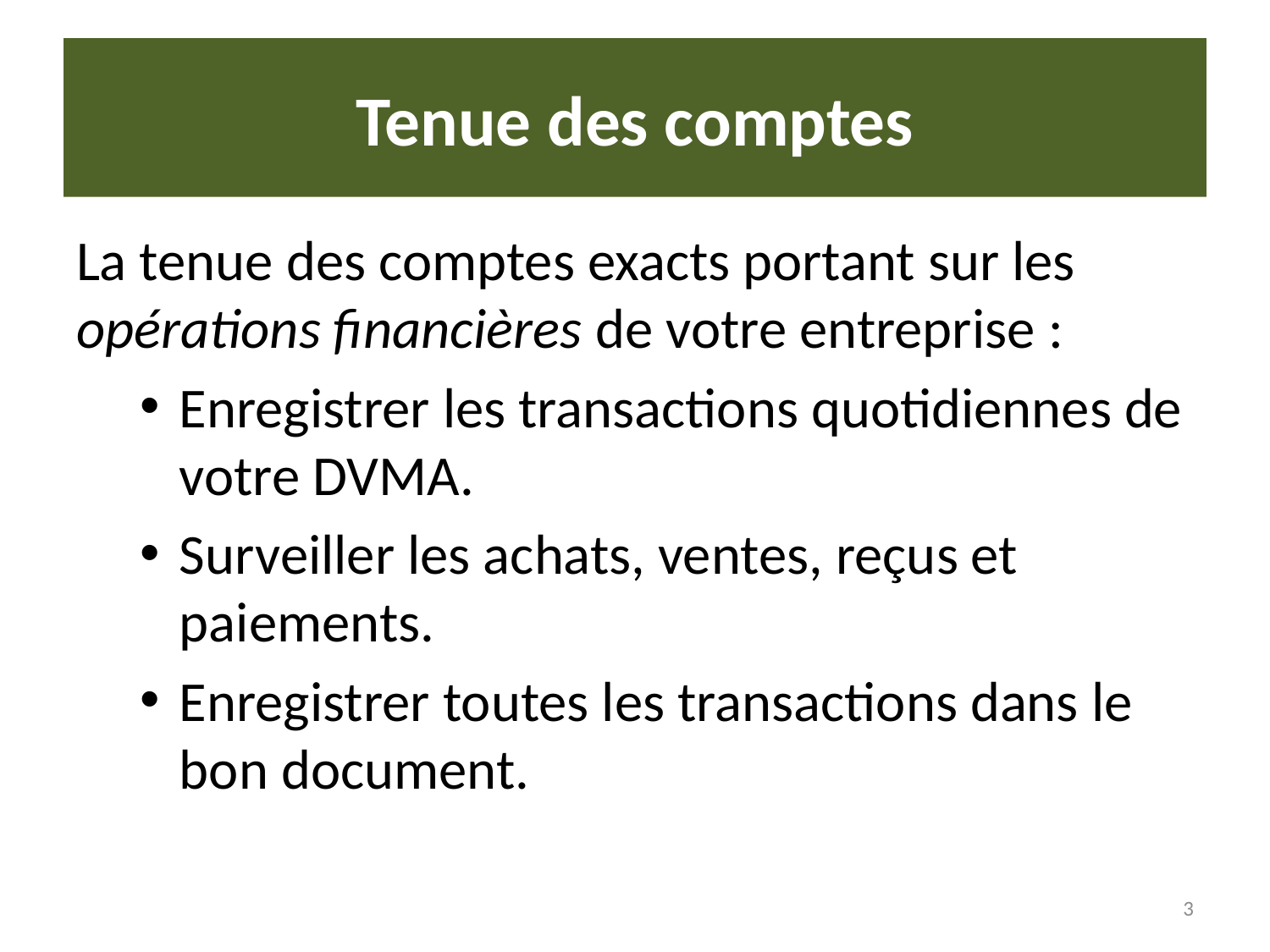

# Tenue des comptes
La tenue des comptes exacts portant sur les opérations financières de votre entreprise :
Enregistrer les transactions quotidiennes de votre DVMA.
Surveiller les achats, ventes, reçus et paiements.
Enregistrer toutes les transactions dans le bon document.
3